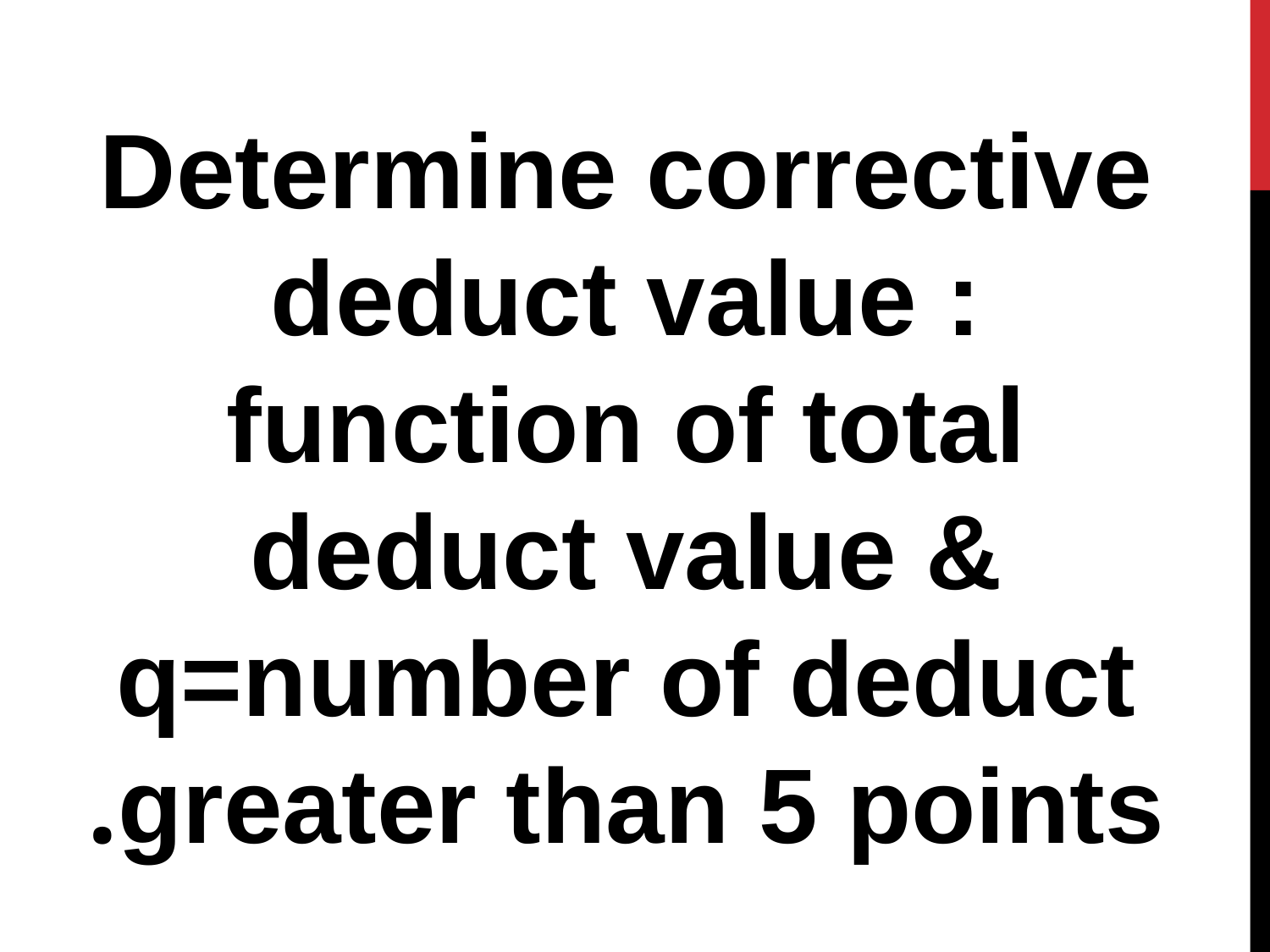

Determine corrective deduct value : function of total deduct value & q=number of deduct greater than 5 points.